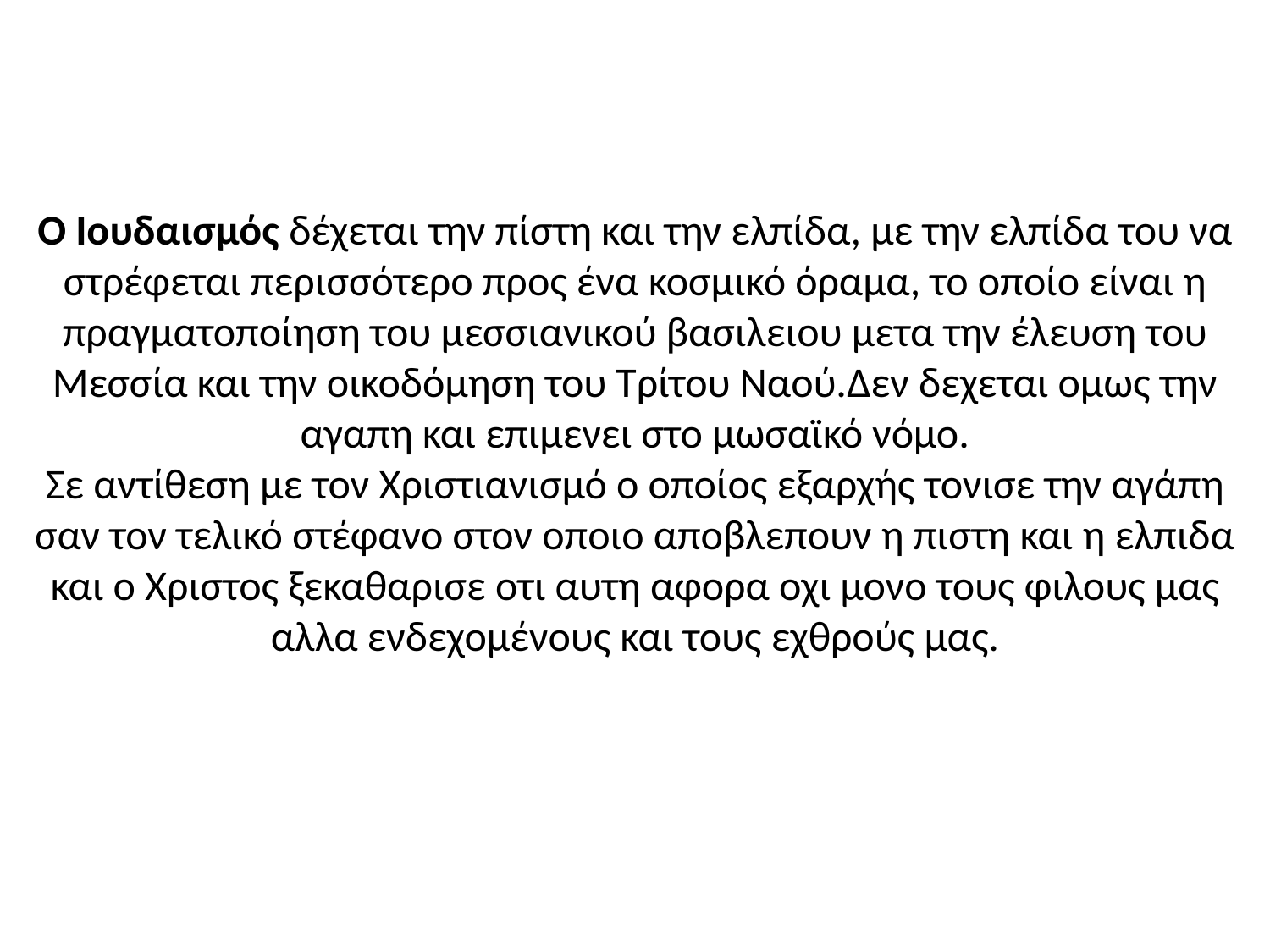

Ο Ιουδαισμός δέχεται την πίστη και την ελπίδα, με την ελπίδα του να στρέφεται περισσότερο προς ένα κοσμικό όραμα, το οποίο είναι η πραγματοποίηση του μεσσιανικού βασιλειου μετα την έλευση του Μεσσία και την οικοδόμηση του Τρίτου Ναού.Δεν δεχεται ομως την αγαπη και επιμενει στο μωσαϊκό νόμο.
Σε αντίθεση με τον Χριστιανισμό ο οποίος εξαρχής τονισε την αγάπη σαν τον τελικό στέφανο στον οποιο αποβλεπουν η πιστη και η ελπιδα και ο Χριστος ξεκαθαρισε οτι αυτη αφορα οχι μονο τους φιλους μας αλλα ενδεχομένους και τους εχθρούς μας.